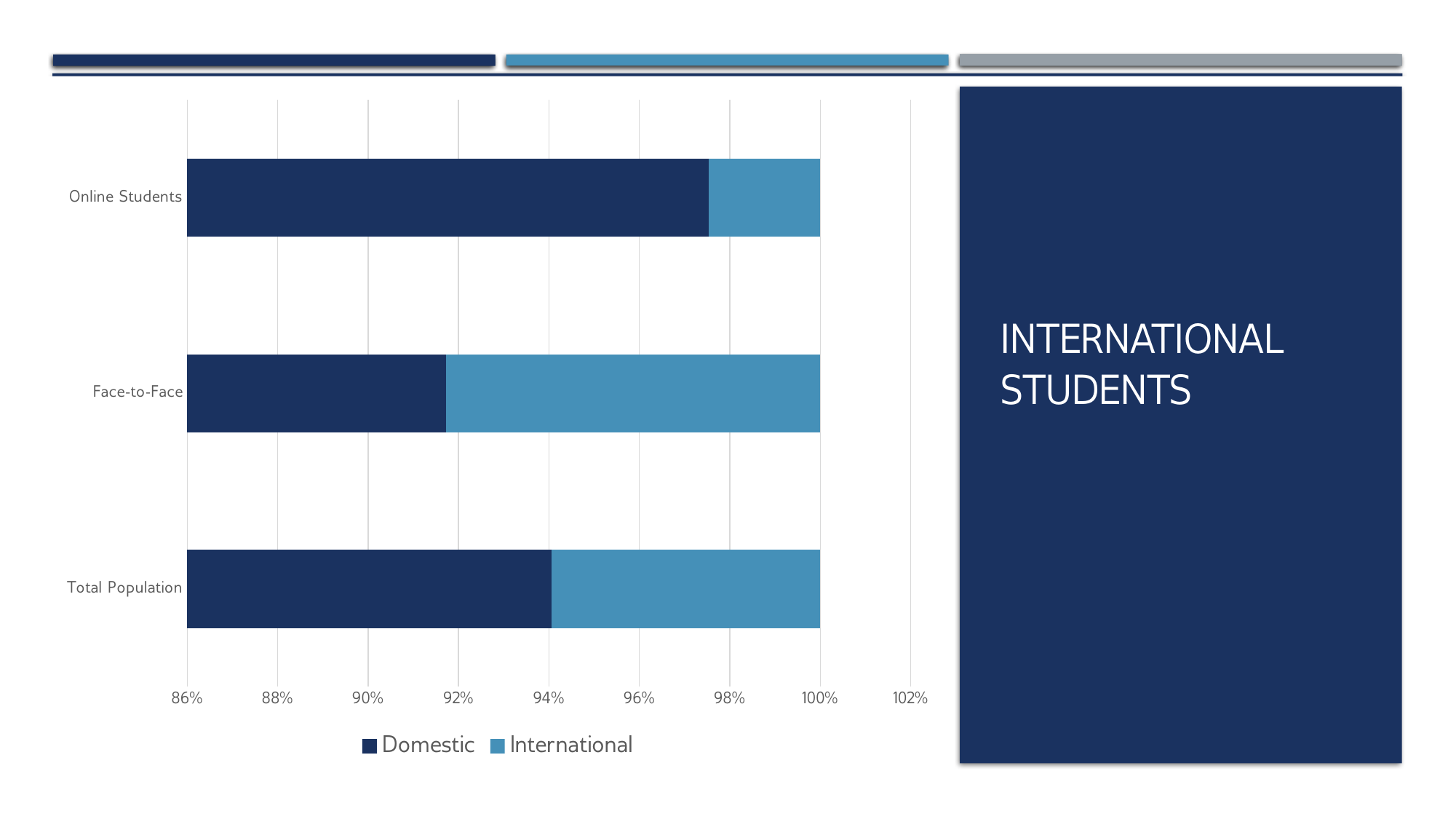

### Chart

| Category | Domestic | International |
|---|---|---|
| Total Population | 0.9405204460966543 | 0.05947955390334572 |
| Face-to-Face | 0.9172413793103448 | 0.08275862068965517 |
| Online Students | 0.9754098360655737 | 0.02459016393442623 |
# International students